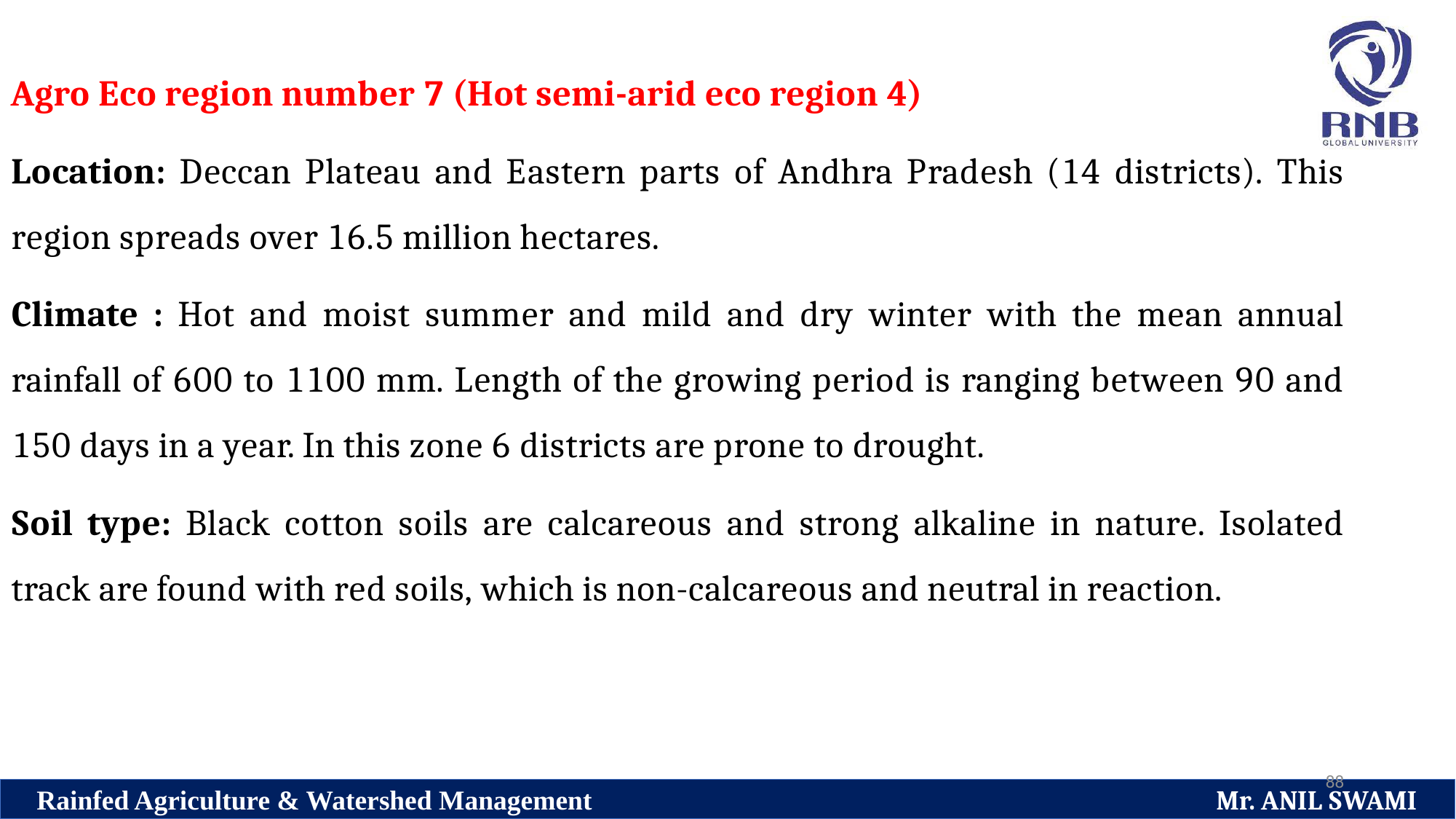

Agro Eco region number 7 (Hot semi-arid eco region 4)
Location: Deccan Plateau and Eastern parts of Andhra Pradesh (14 districts). This region spreads over 16.5 million hectares.
Climate : Hot and moist summer and mild and dry winter with the mean annual rainfall of 600 to 1100 mm. Length of the growing period is ranging between 90 and 150 days in a year. In this zone 6 districts are prone to drought.
Soil type: Black cotton soils are calcareous and strong alkaline in nature. Isolated track are found with red soils, which is non-calcareous and neutral in reaction.
88